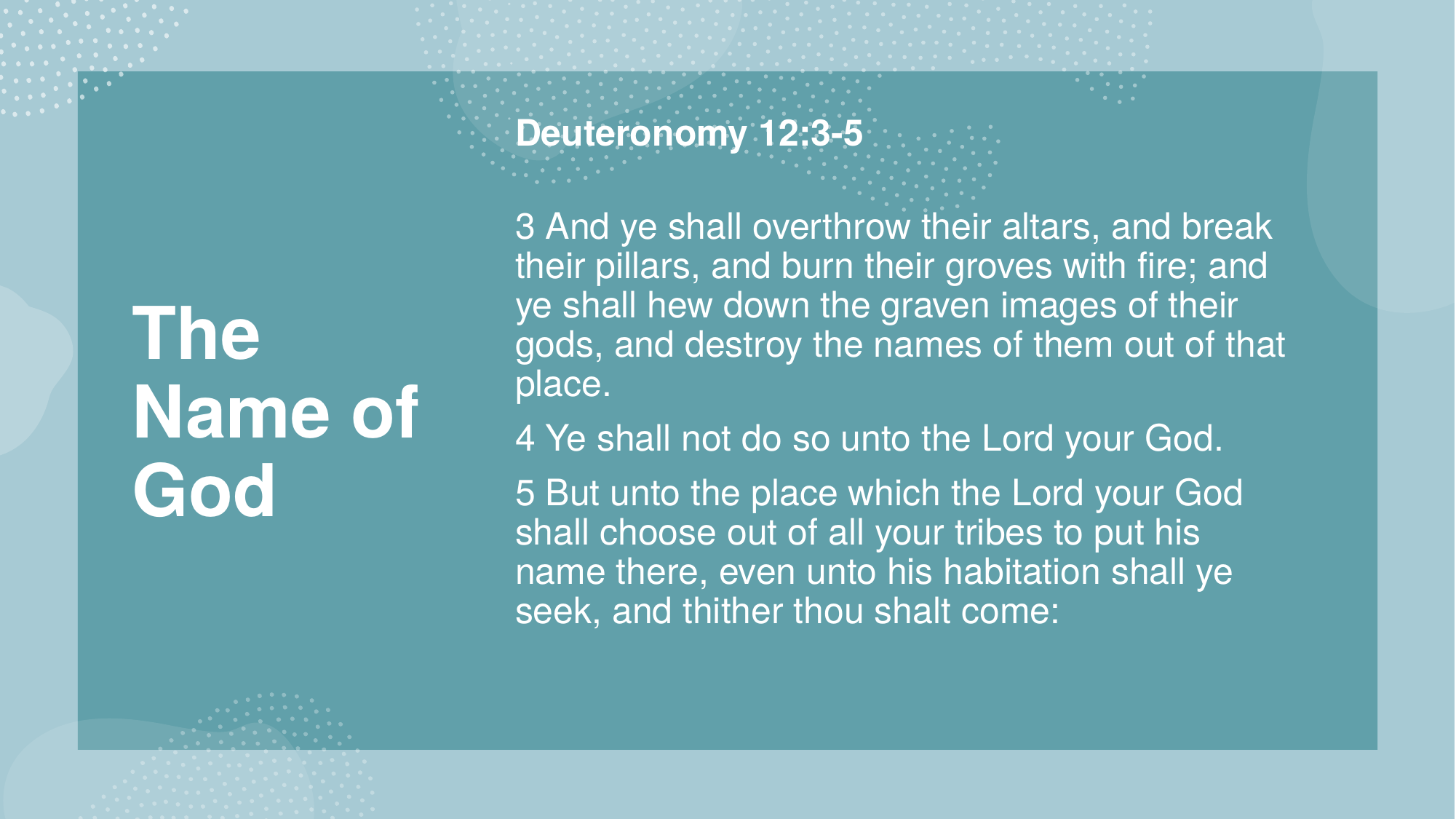

# The Name of God
Deuteronomy 12:3-5
3 And ye shall overthrow their altars, and break their pillars, and burn their groves with fire; and ye shall hew down the graven images of their gods, and destroy the names of them out of that place.
4 Ye shall not do so unto the Lord your God.
5 But unto the place which the Lord your God shall choose out of all your tribes to put his name there, even unto his habitation shall ye seek, and thither thou shalt come: